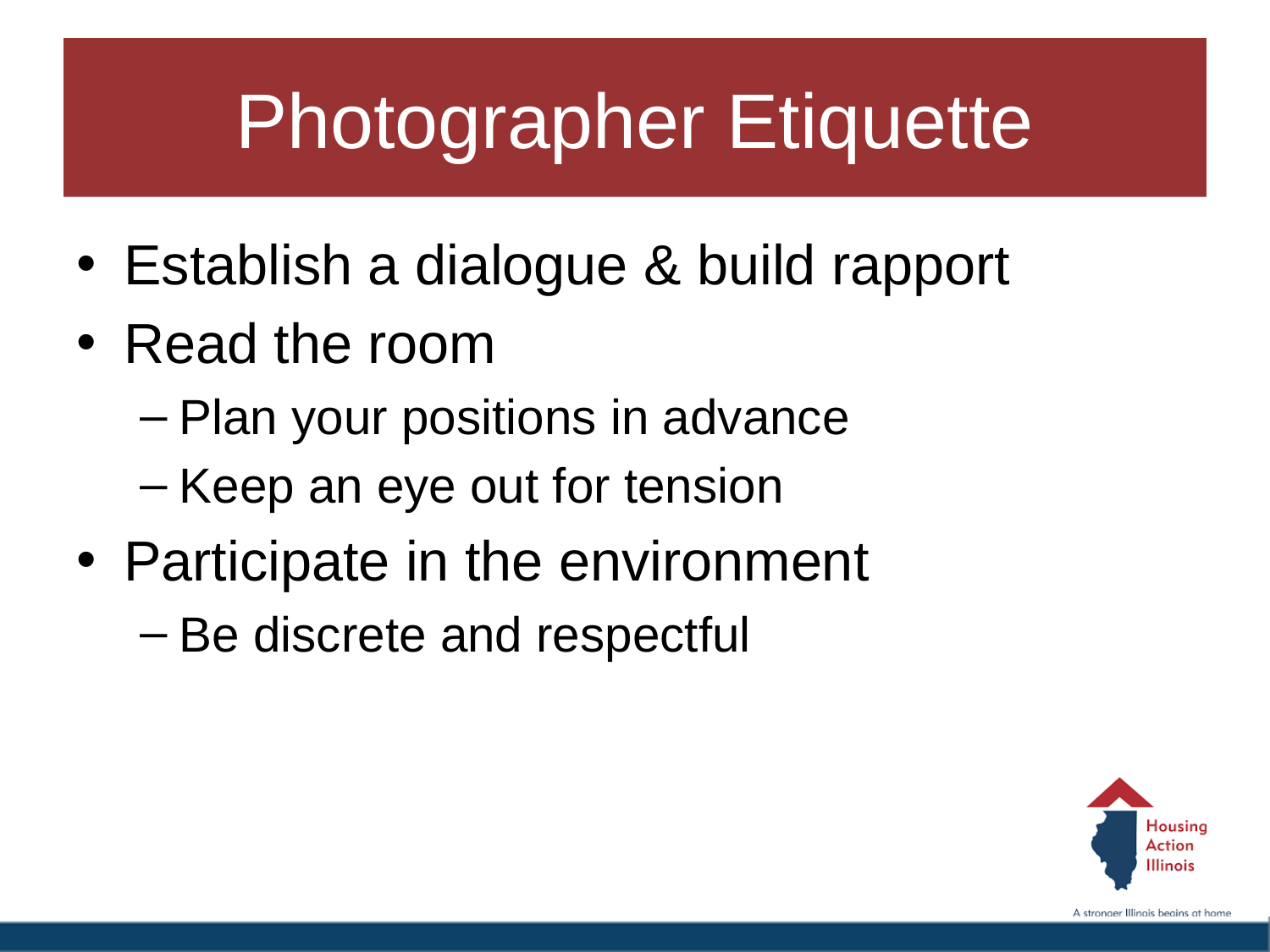

# Photographer Etiquette
Establish a dialogue & build rapport
Read the room
Plan your positions in advance
Keep an eye out for tension
Participate in the environment
Be discrete and respectful